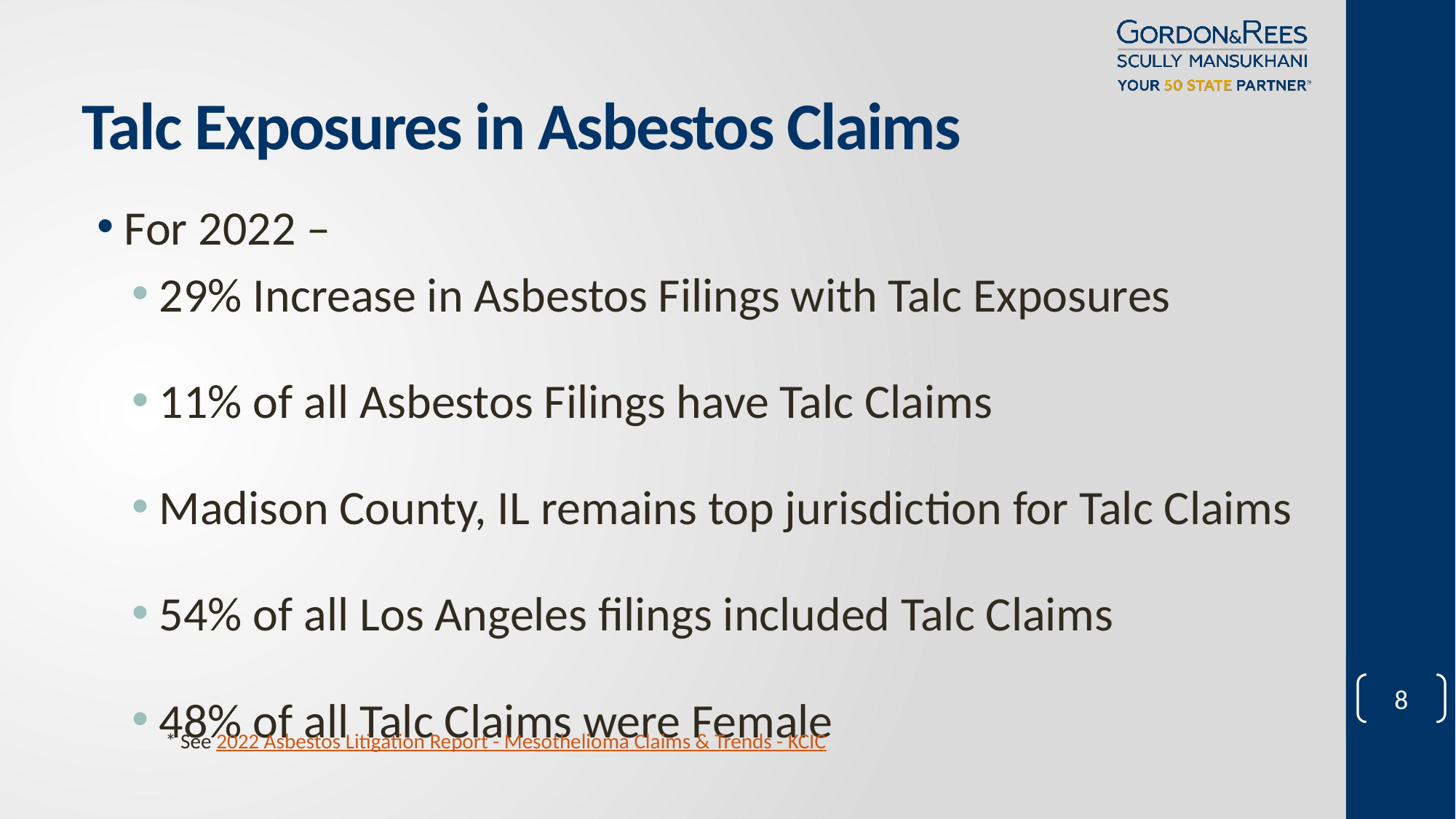

# Talc Exposures in Asbestos Claims
For 2022 –
29% Increase in Asbestos Filings with Talc Exposures

11% of all Asbestos Filings have Talc Claims

Madison County, IL remains top jurisdiction for Talc Claims

54% of all Los Angeles filings included Talc Claims

48% of all Talc Claims were Female

8
* See 2022 Asbestos Litigation Report - Mesothelioma Claims & Trends - KCIC